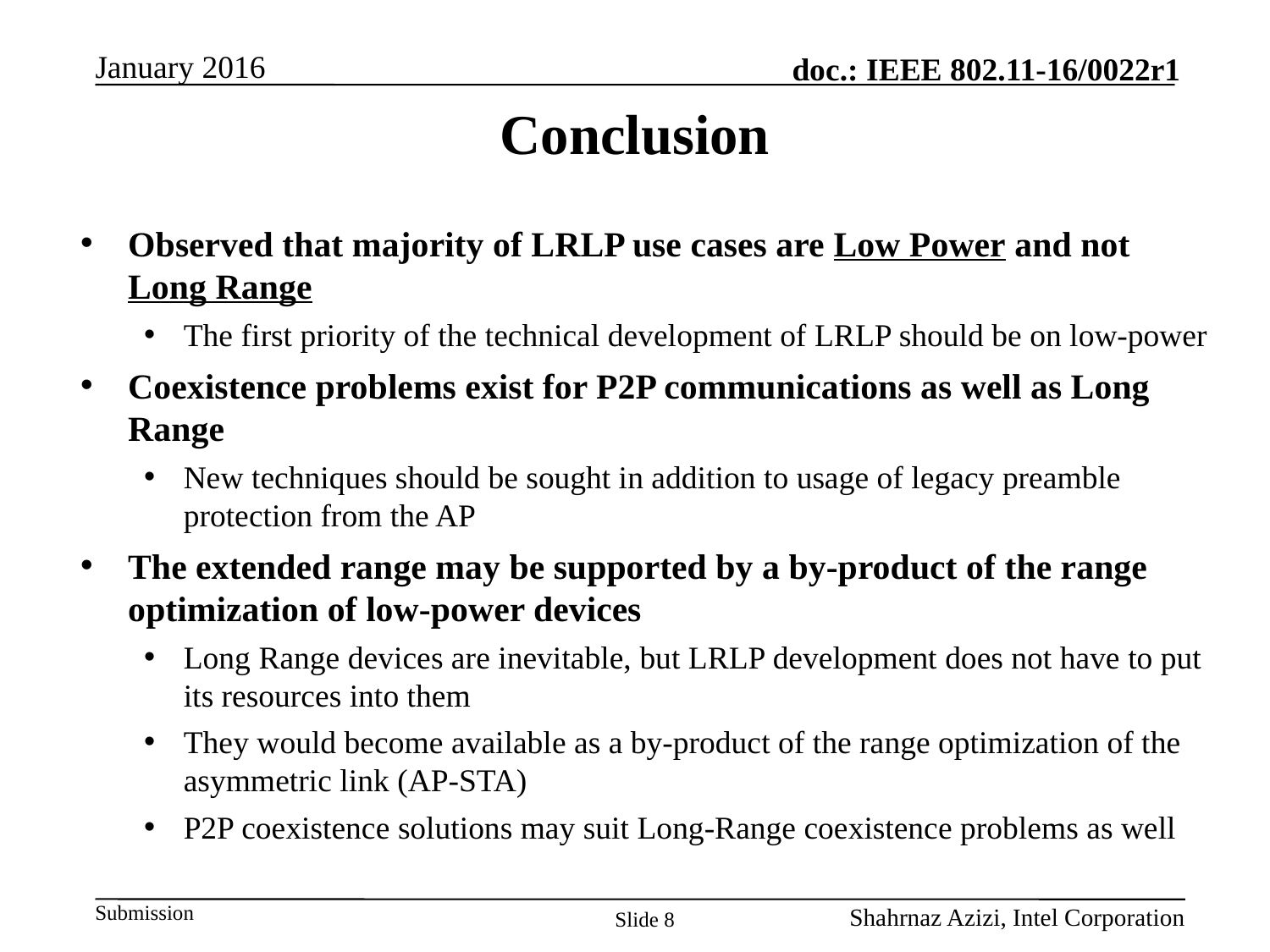

# Conclusion
Observed that majority of LRLP use cases are Low Power and not Long Range
The first priority of the technical development of LRLP should be on low-power
Coexistence problems exist for P2P communications as well as Long Range
New techniques should be sought in addition to usage of legacy preamble protection from the AP
The extended range may be supported by a by-product of the range optimization of low-power devices
Long Range devices are inevitable, but LRLP development does not have to put its resources into them
They would become available as a by-product of the range optimization of the asymmetric link (AP-STA)
P2P coexistence solutions may suit Long-Range coexistence problems as well
Slide 8